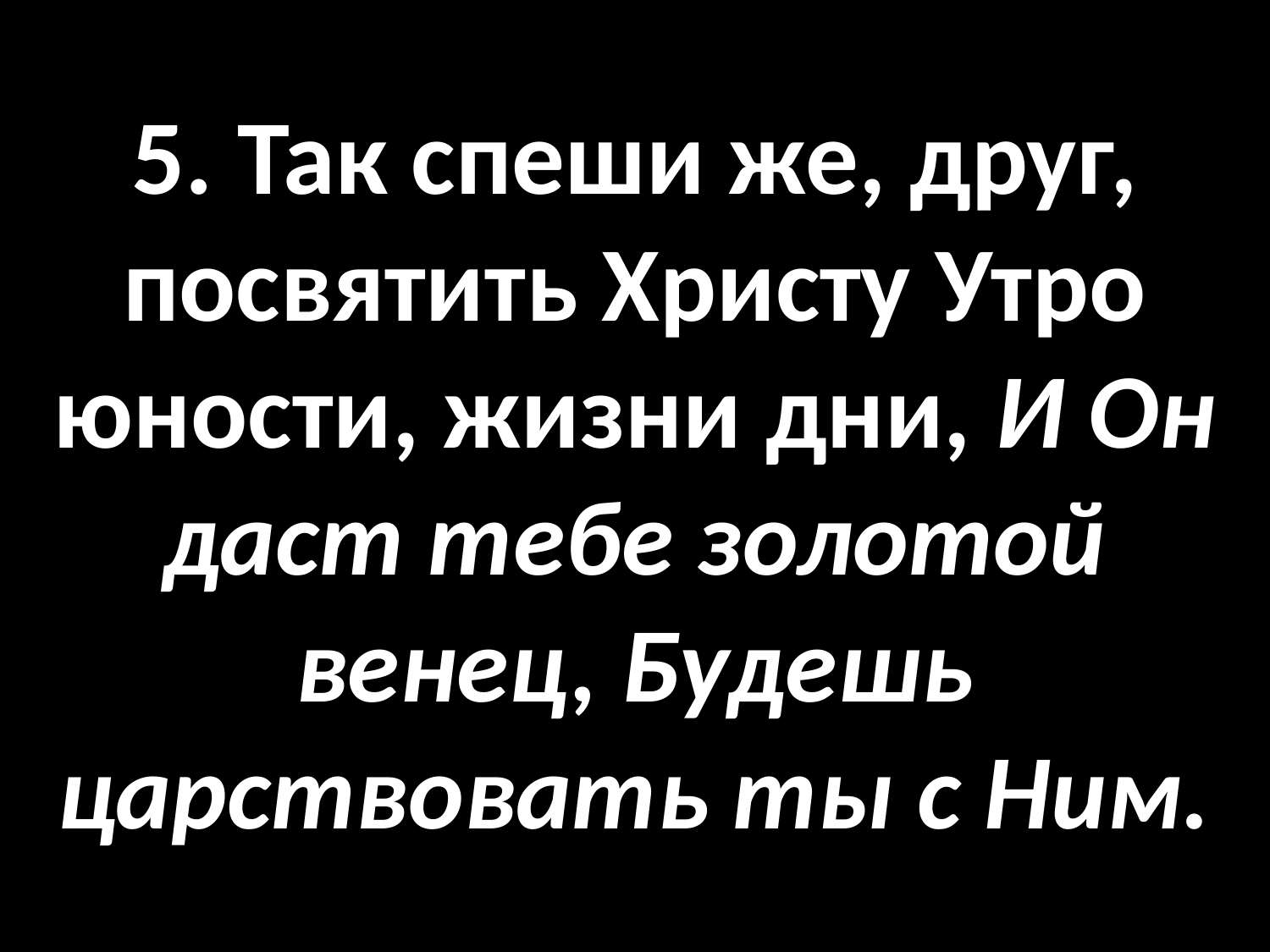

# 5. Так спеши же, друг, посвятить Христу Утро юности, жизни дни, И Он даст тебе золотой венец, Будешь царствовать ты с Ним.